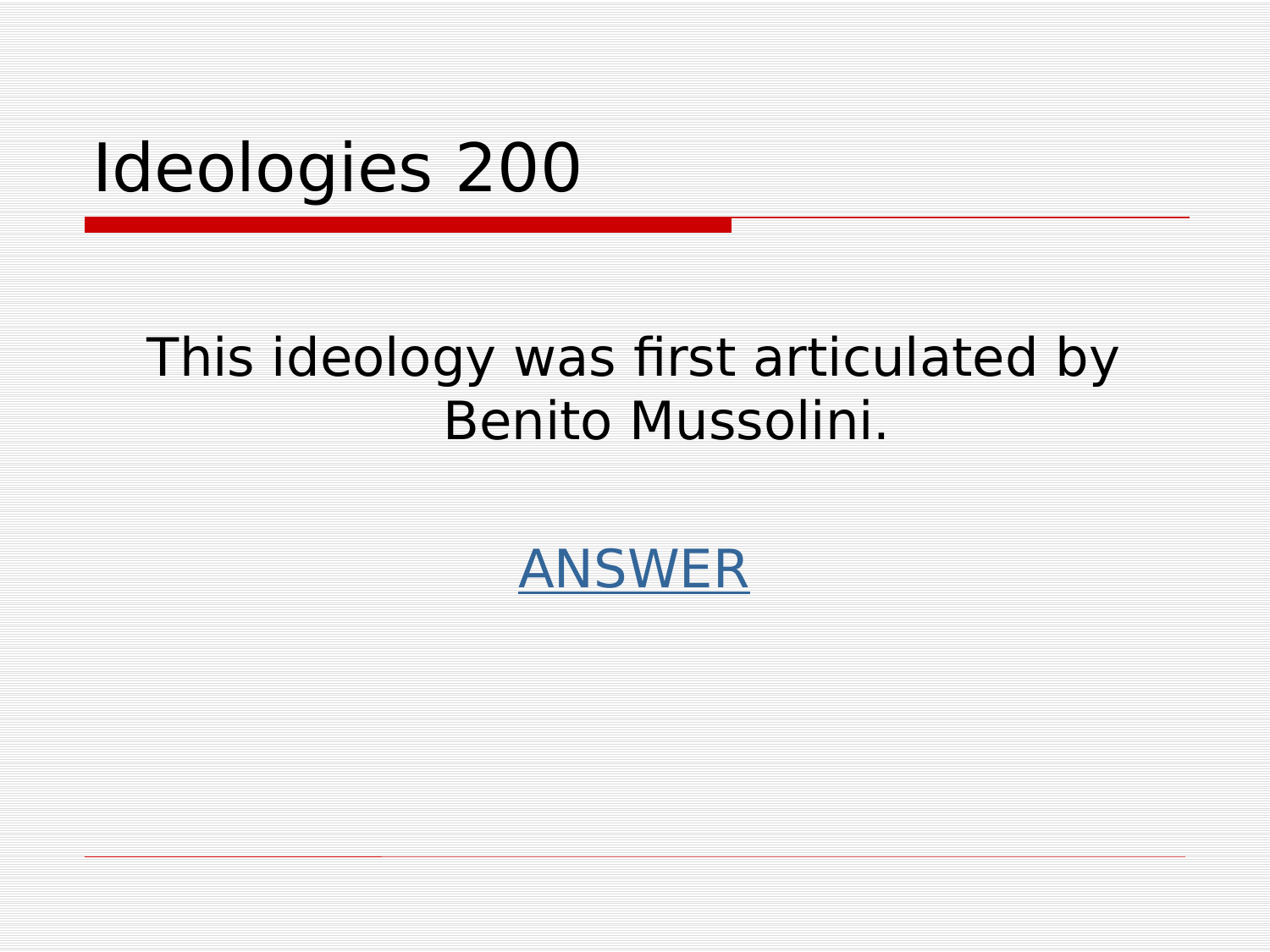

# Ideologies 200

This ideology was first articulated by Benito Mussolini.

ANSWER